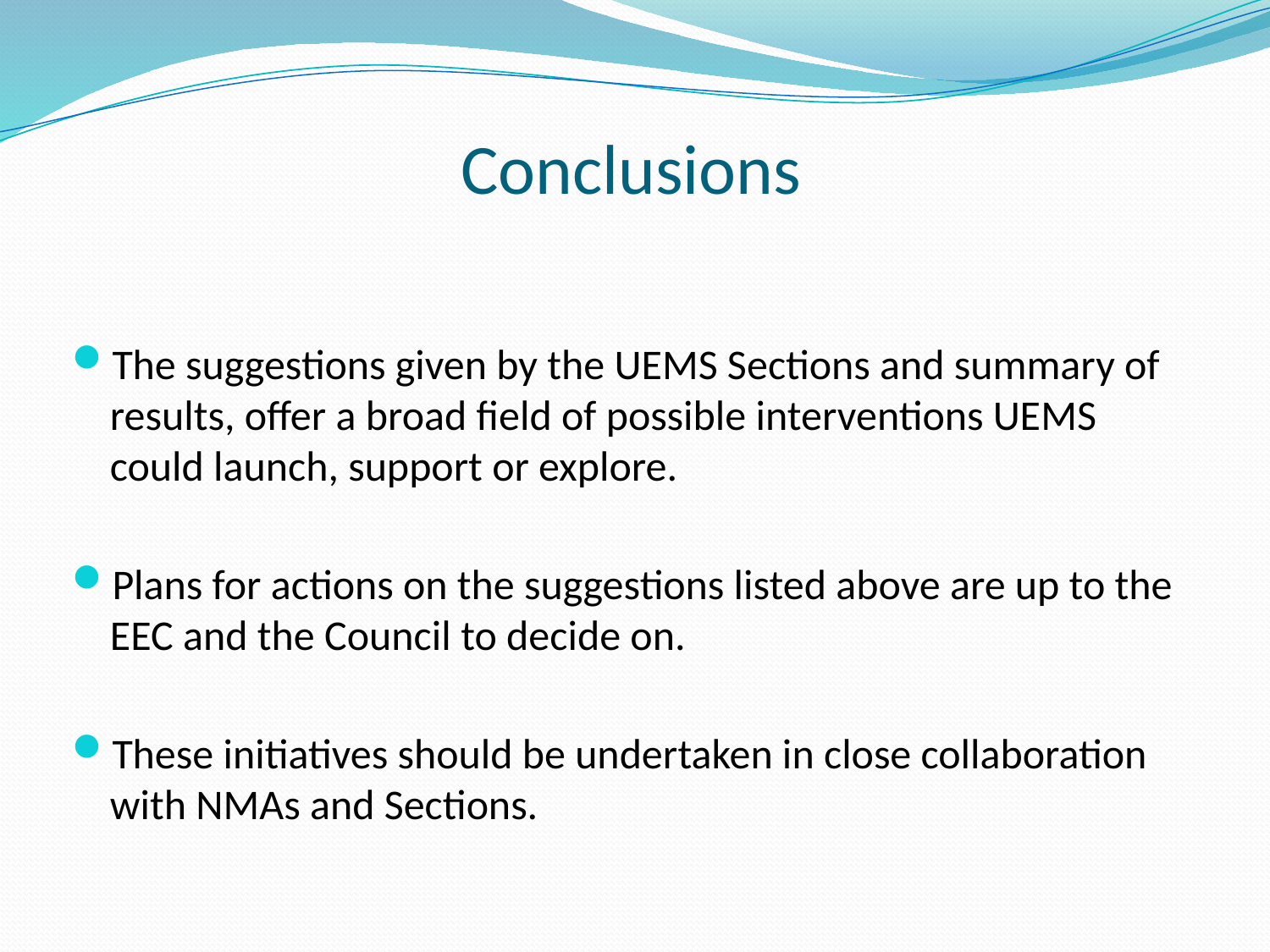

# Conclusions

The suggestions given by the UEMS Sections and summary of results, offer a broad field of possible interventions UEMS could launch, support or explore.

Plans for actions on the suggestions listed above are up to the EEC and the Council to decide on.

These initiatives should be undertaken in close collaboration with NMAs and Sections.